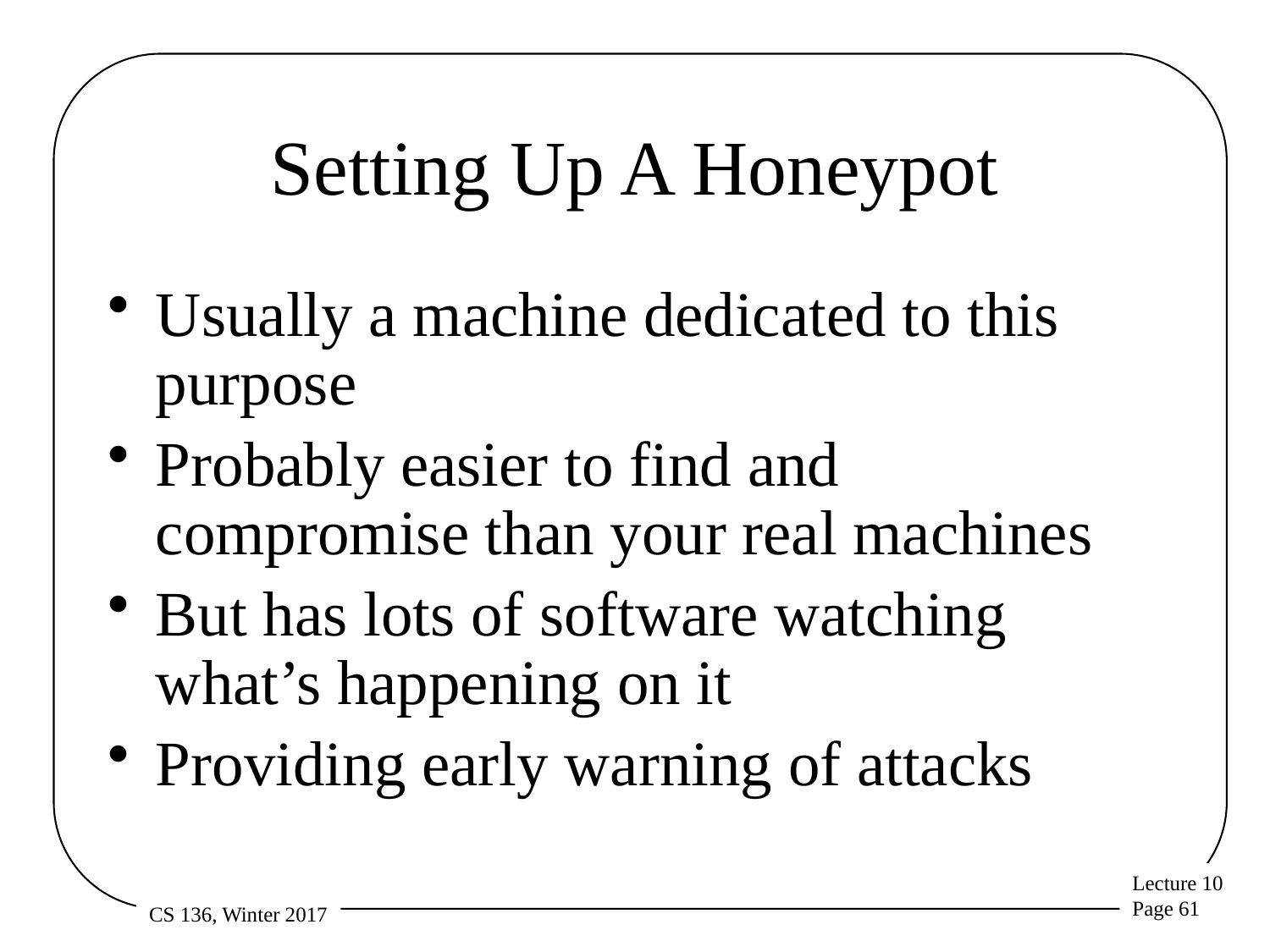

# Setting Up A Honeypot
Usually a machine dedicated to this purpose
Probably easier to find and compromise than your real machines
But has lots of software watching what’s happening on it
Providing early warning of attacks